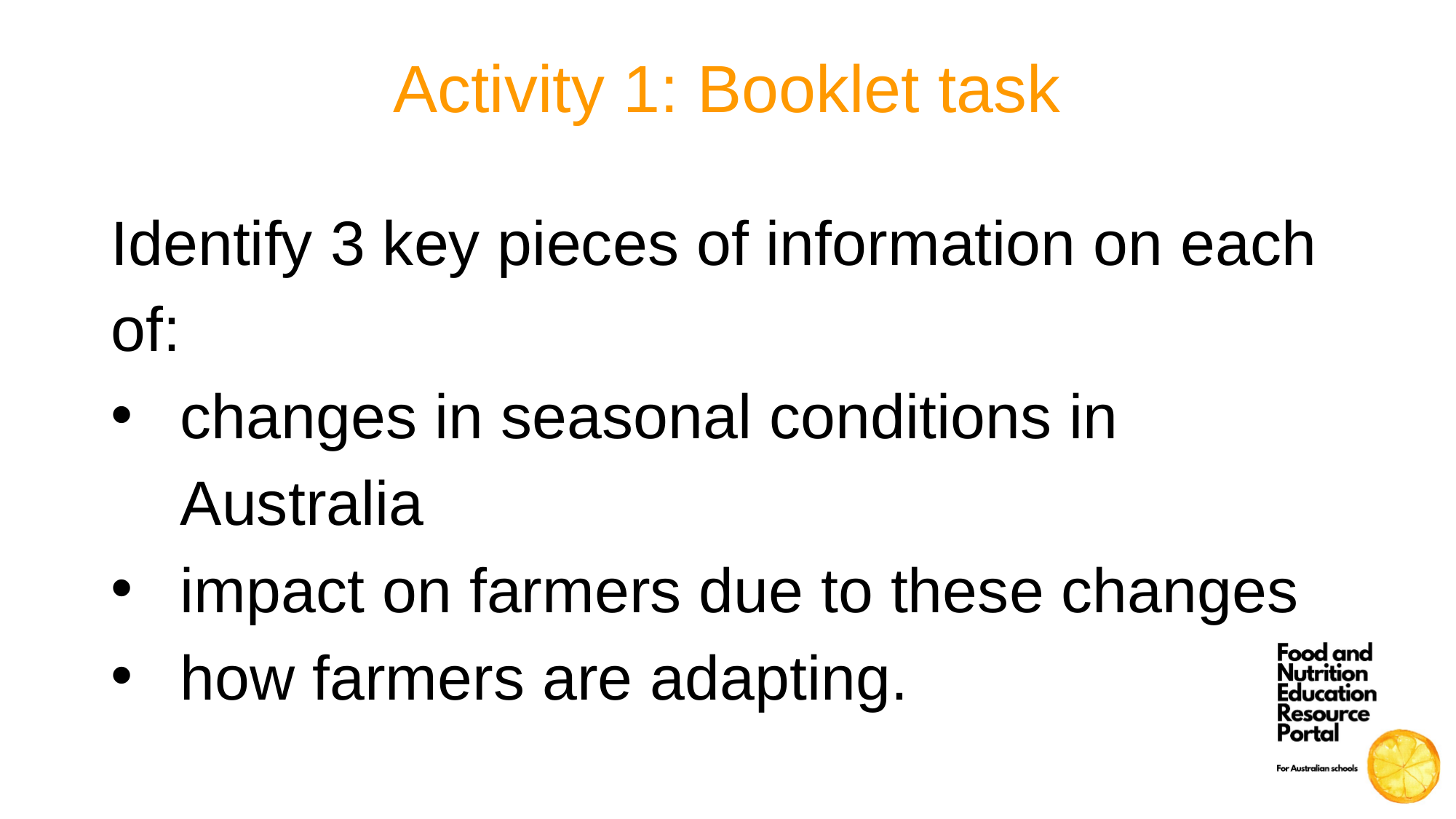

# Activity 1: Booklet task
Identify 3 key pieces of information on each of:
changes in seasonal conditions in Australia
impact on farmers due to these changes
how farmers are adapting.